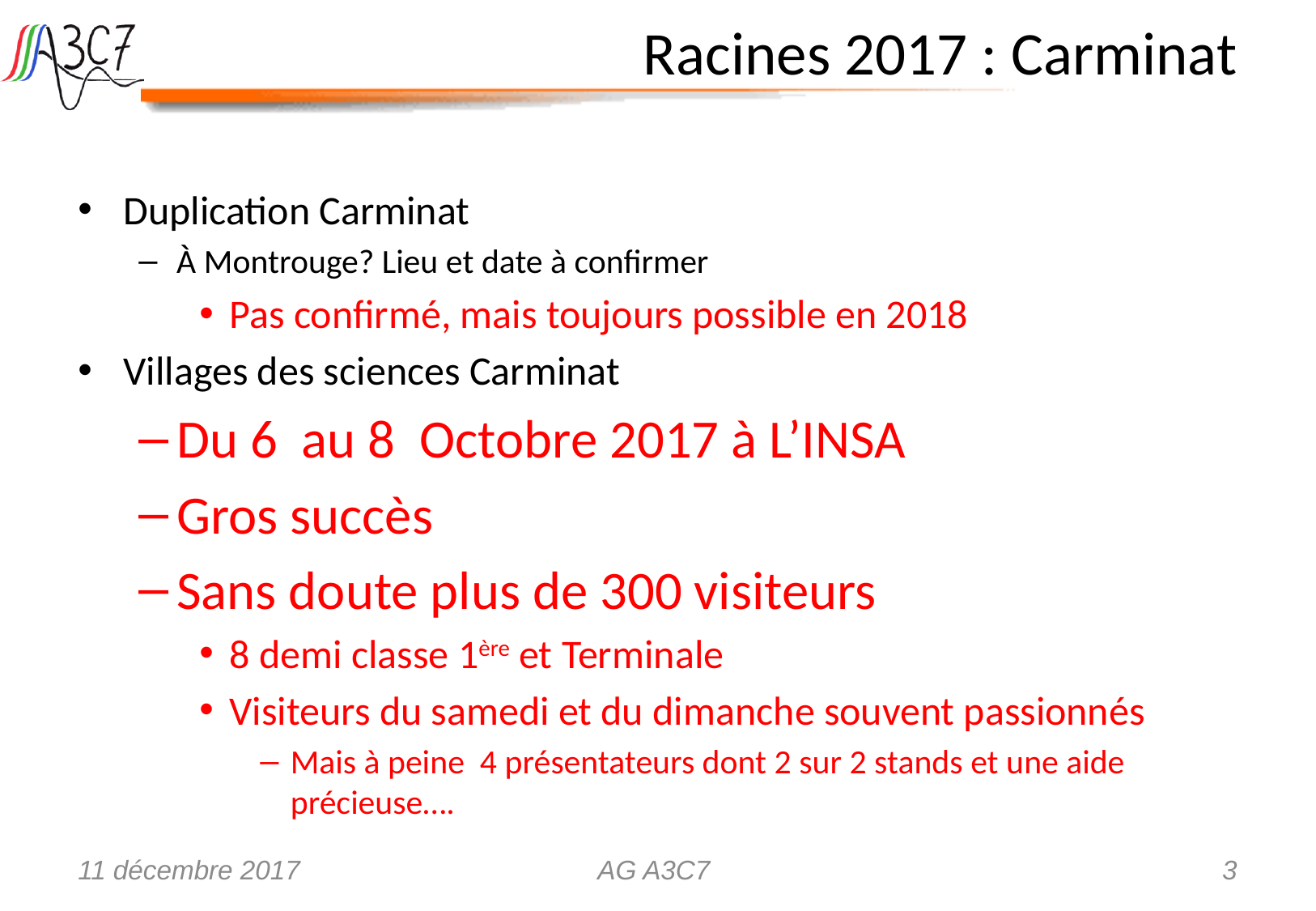

# Racines 2017 : Carminat
Duplication Carminat
À Montrouge? Lieu et date à confirmer
Pas confirmé, mais toujours possible en 2018
Villages des sciences Carminat
Du 6  au 8  Octobre 2017 à L’INSA
Gros succès
Sans doute plus de 300 visiteurs
8 demi classe 1ère et Terminale
Visiteurs du samedi et du dimanche souvent passionnés
Mais à peine  4 présentateurs dont 2 sur 2 stands et une aide précieuse….
11 décembre 2017
AG A3C7
3